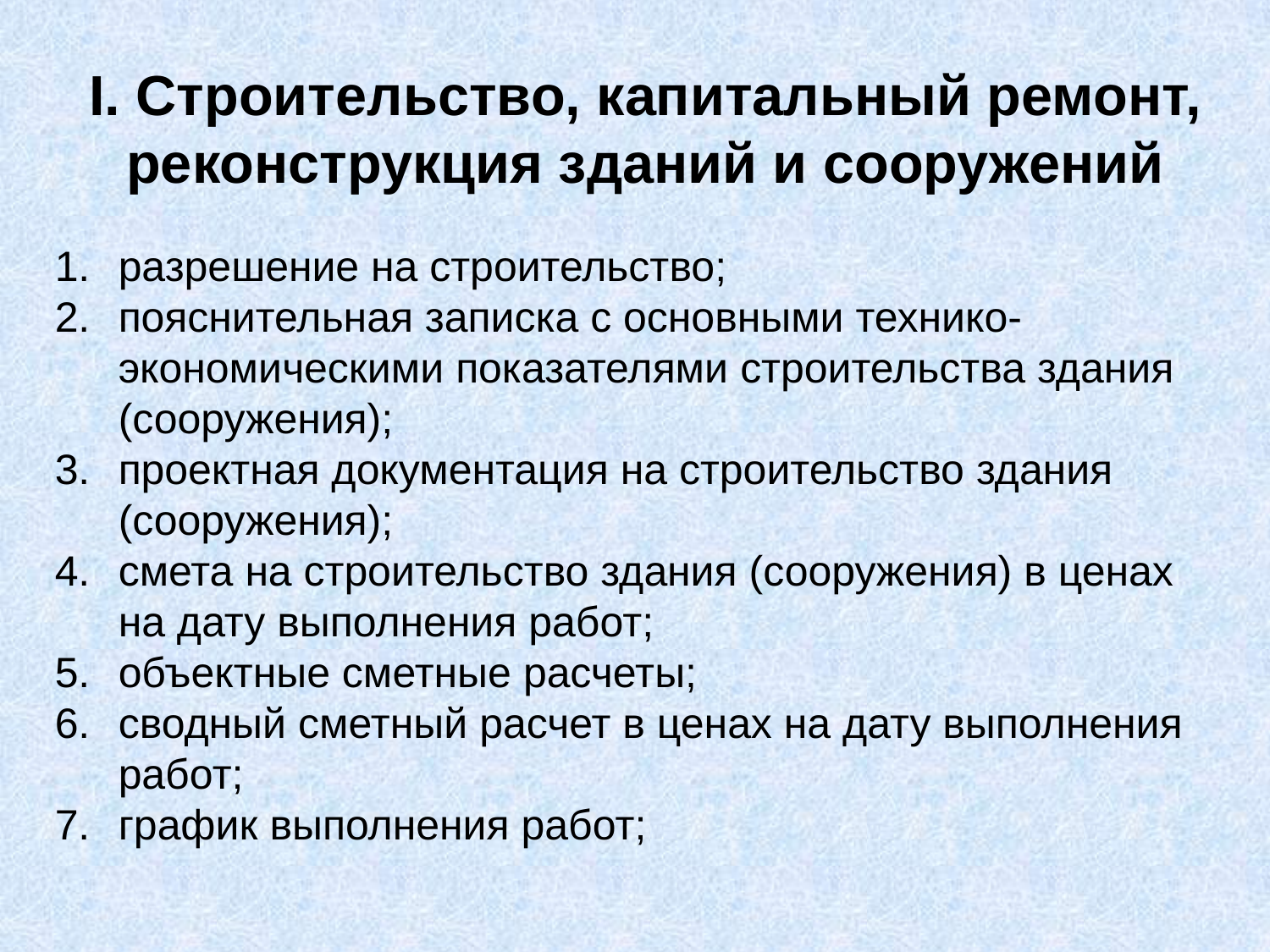

I. Строительство, капитальный ремонт, реконструкция зданий и сооружений
разрешение на строительство;
пояснительная записка с основными технико-экономическими показателями строительства здания (сооружения);
проектная документация на строительство здания (сооружения);
смета на строительство здания (сооружения) в ценах на дату выполнения работ;
объектные сметные расчеты;
сводный сметный расчет в ценах на дату выполнения работ;
график выполнения работ;